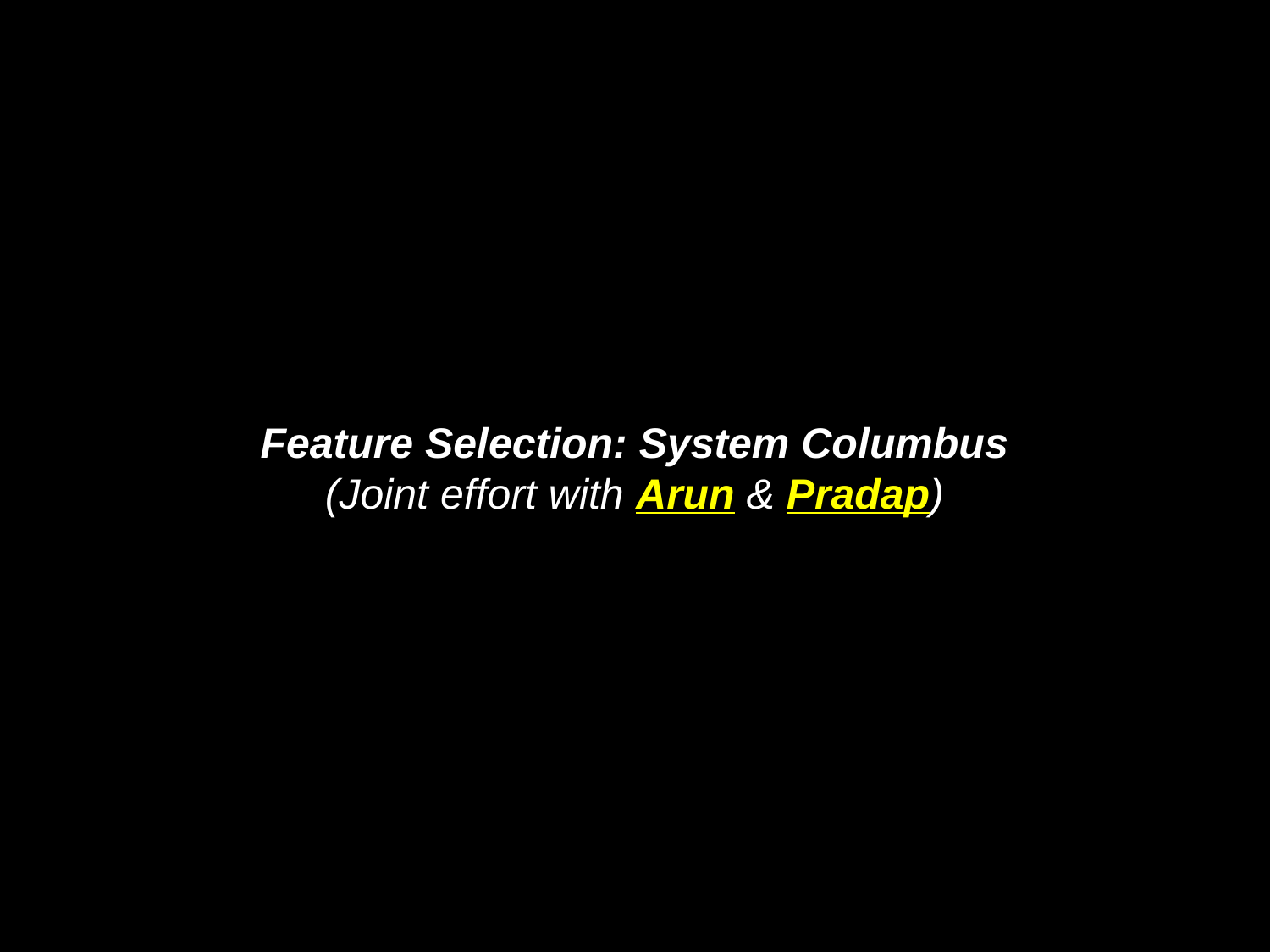

Feature Selection: System Columbus
(Joint effort with Arun & Pradap)